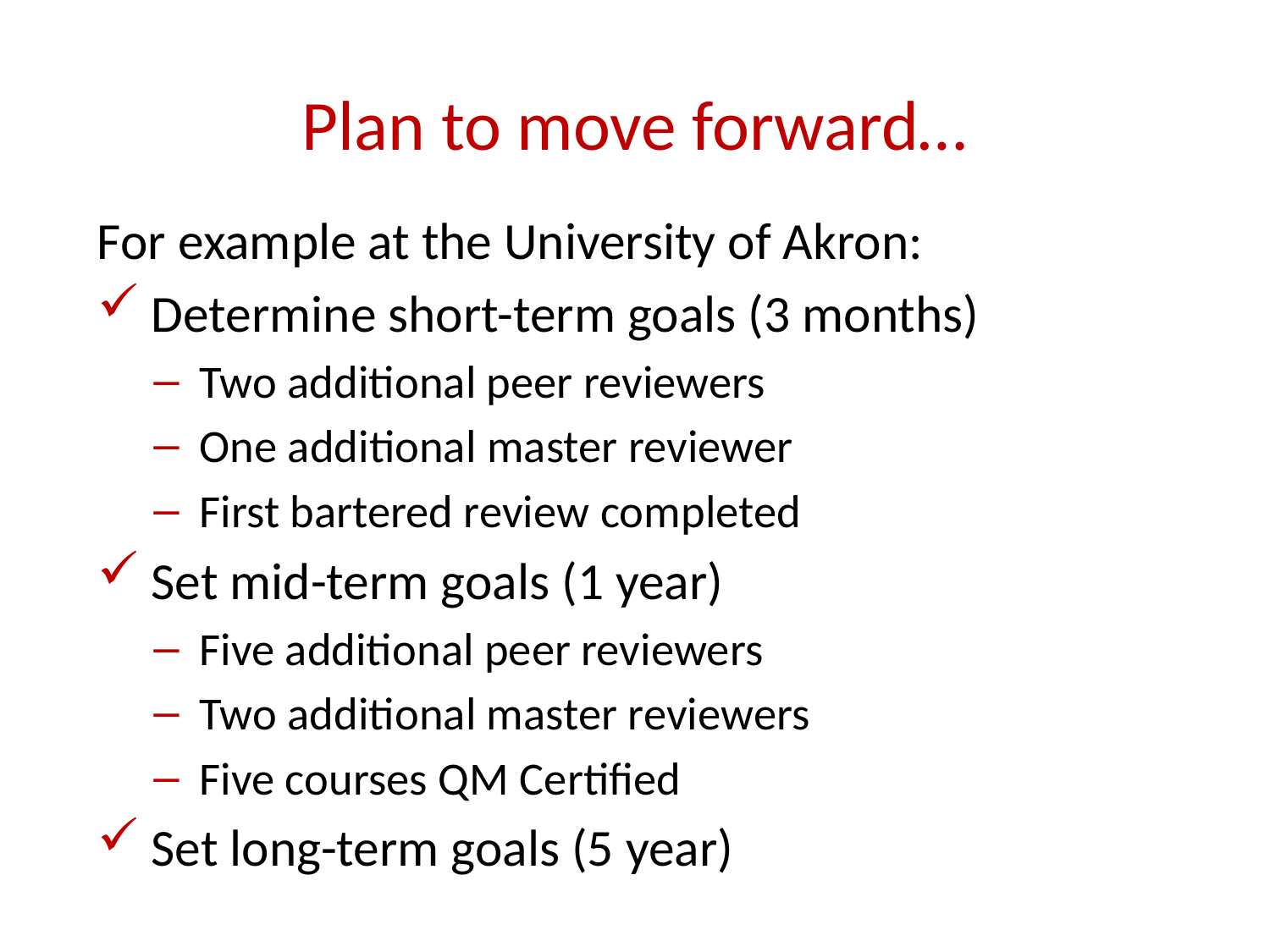

# Plan to move forward…
For example at the University of Akron:
 Determine short-term goals (3 months)
 Two additional peer reviewers
 One additional master reviewer
 First bartered review completed
 Set mid-term goals (1 year)
 Five additional peer reviewers
 Two additional master reviewers
 Five courses QM Certified
 Set long-term goals (5 year)